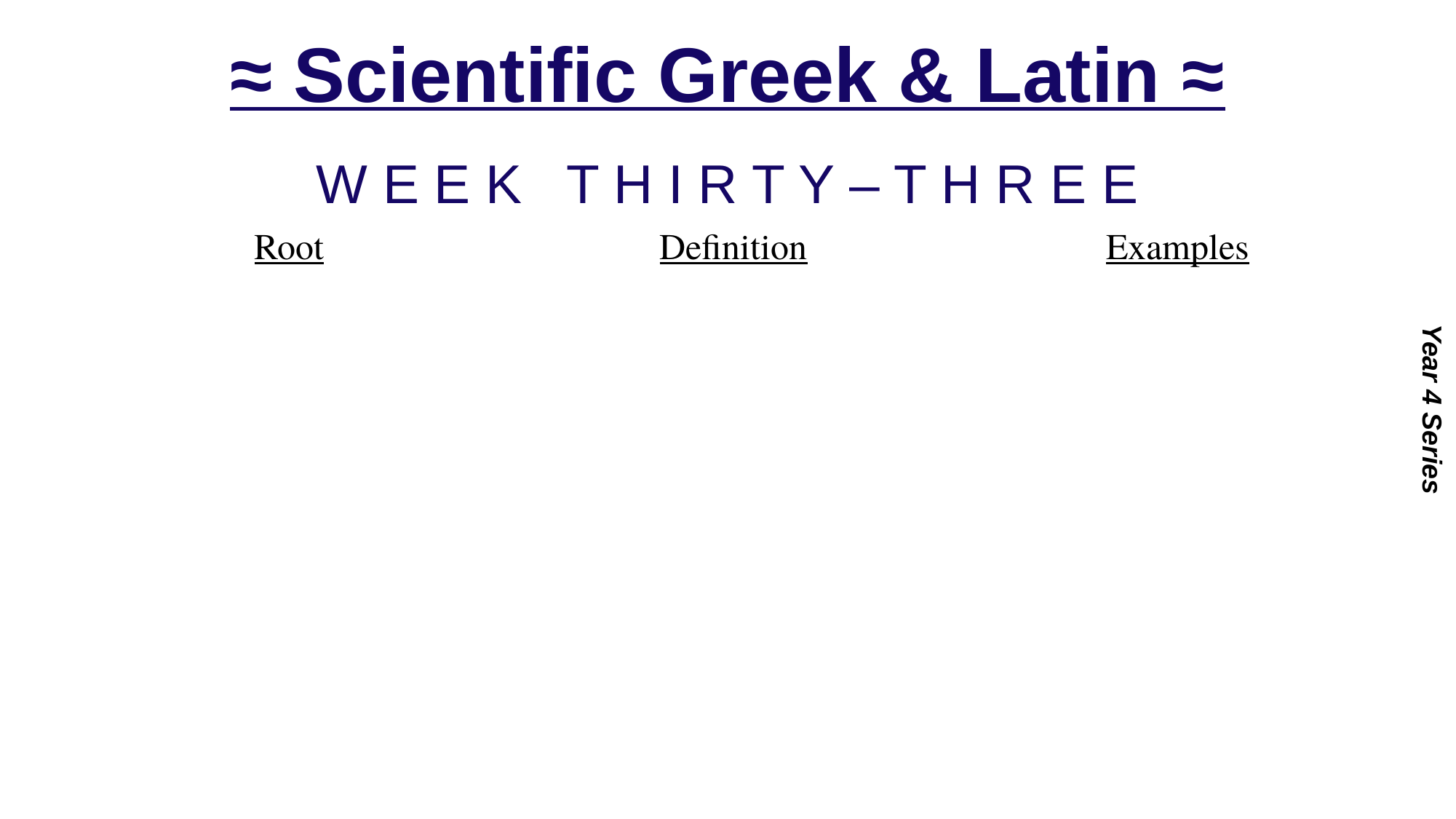

# ≈ Scientific Greek & Latin ≈
Year 4 Series
W E E K   T H I R T Y – T H R E E
| Root | Definition | Examples |
| --- | --- | --- |
|  |  |  |
|  |  |  |
|  |  |  |
|  |  |  |
|  |  |  |